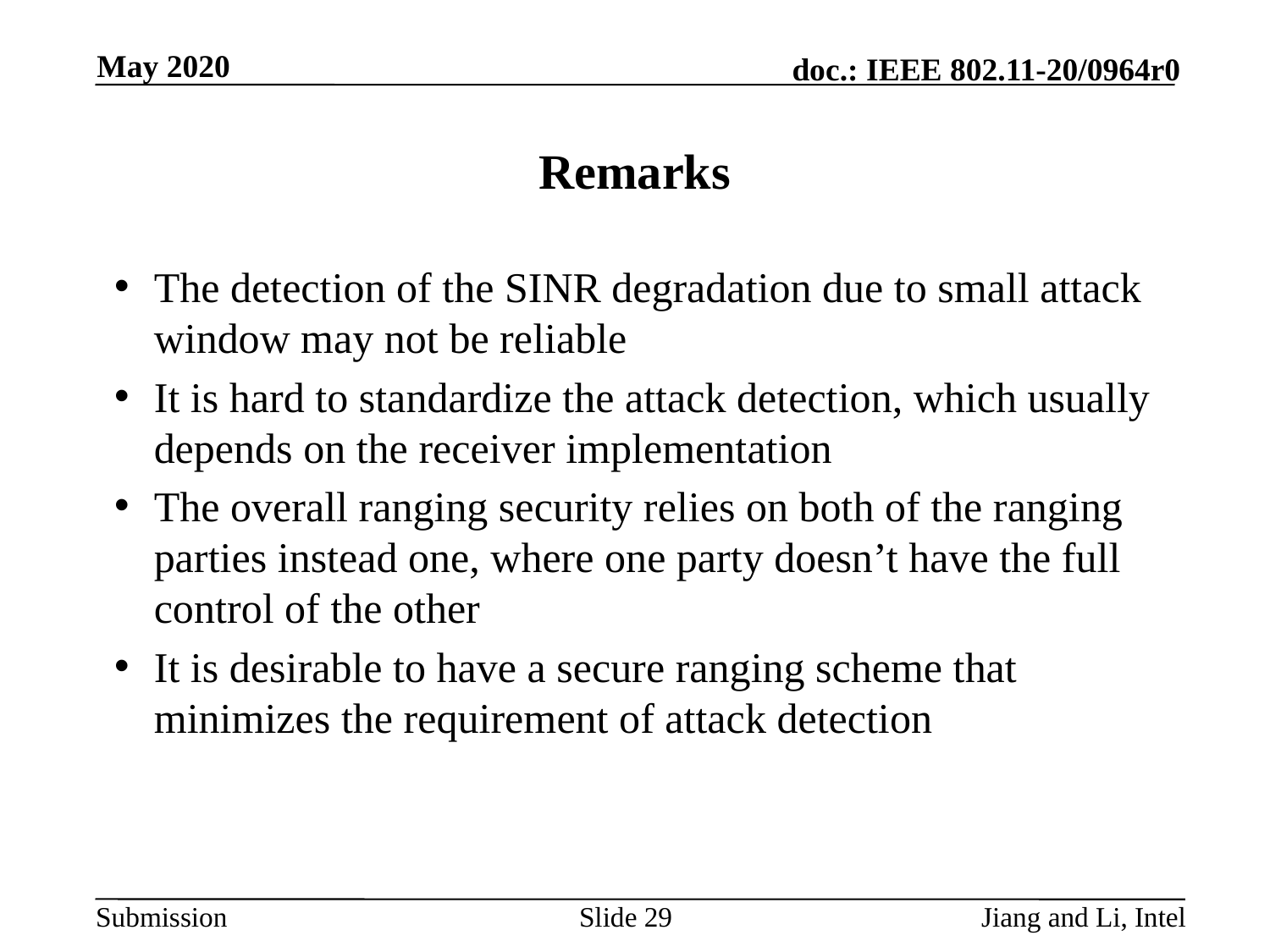

May 2020
# Remarks
The detection of the SINR degradation due to small attack window may not be reliable
It is hard to standardize the attack detection, which usually depends on the receiver implementation
The overall ranging security relies on both of the ranging parties instead one, where one party doesn’t have the full control of the other
It is desirable to have a secure ranging scheme that minimizes the requirement of attack detection

Slide 29
Jiang and Li, Intel